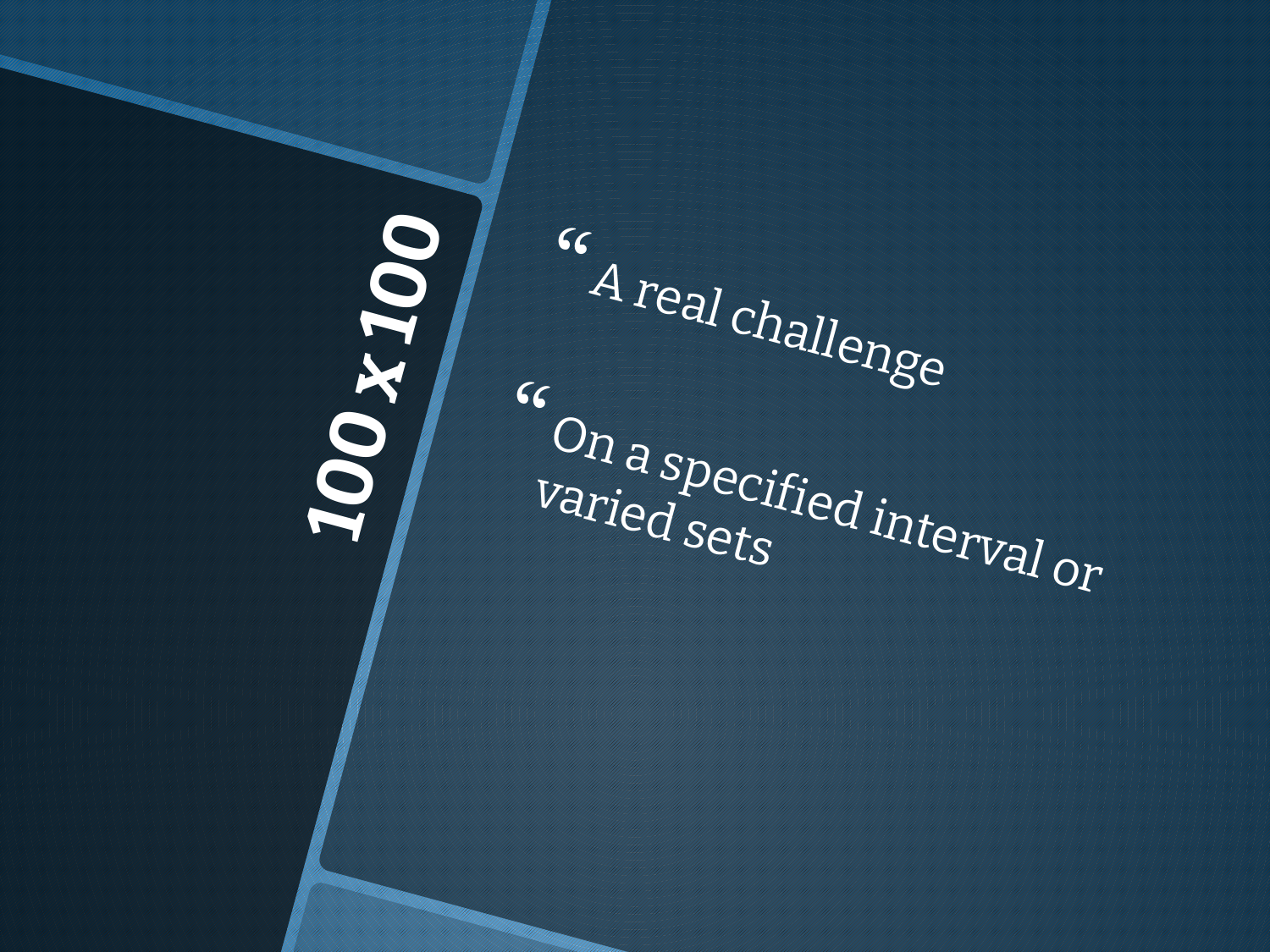

A real challenge

On a specified interval or varied sets

# 100 x 100